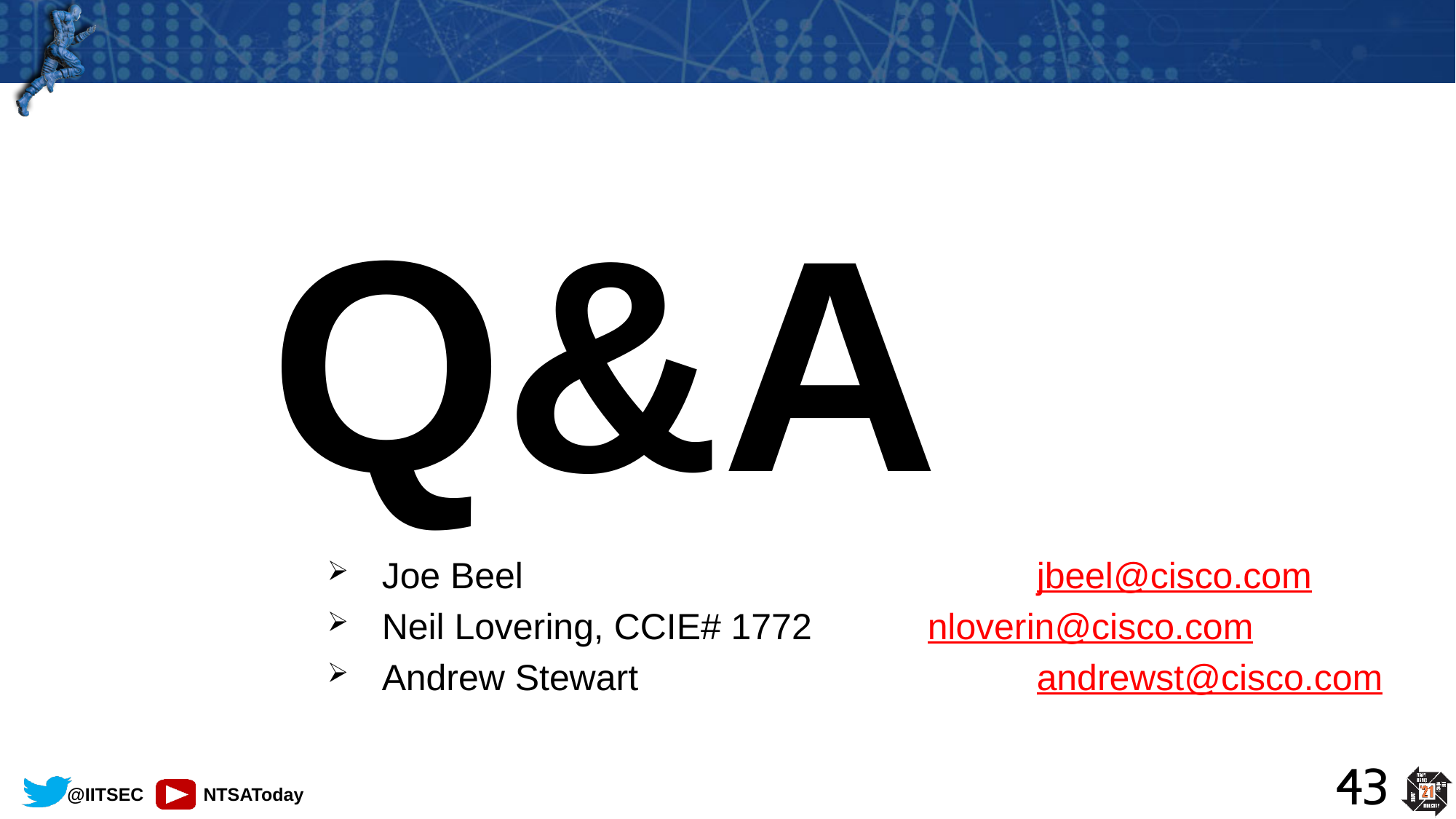

Q&A
Joe Beel					jbeel@cisco.com
Neil Lovering, CCIE# 1772		nloverin@cisco.com
Andrew Stewart				andrewst@cisco.com

43